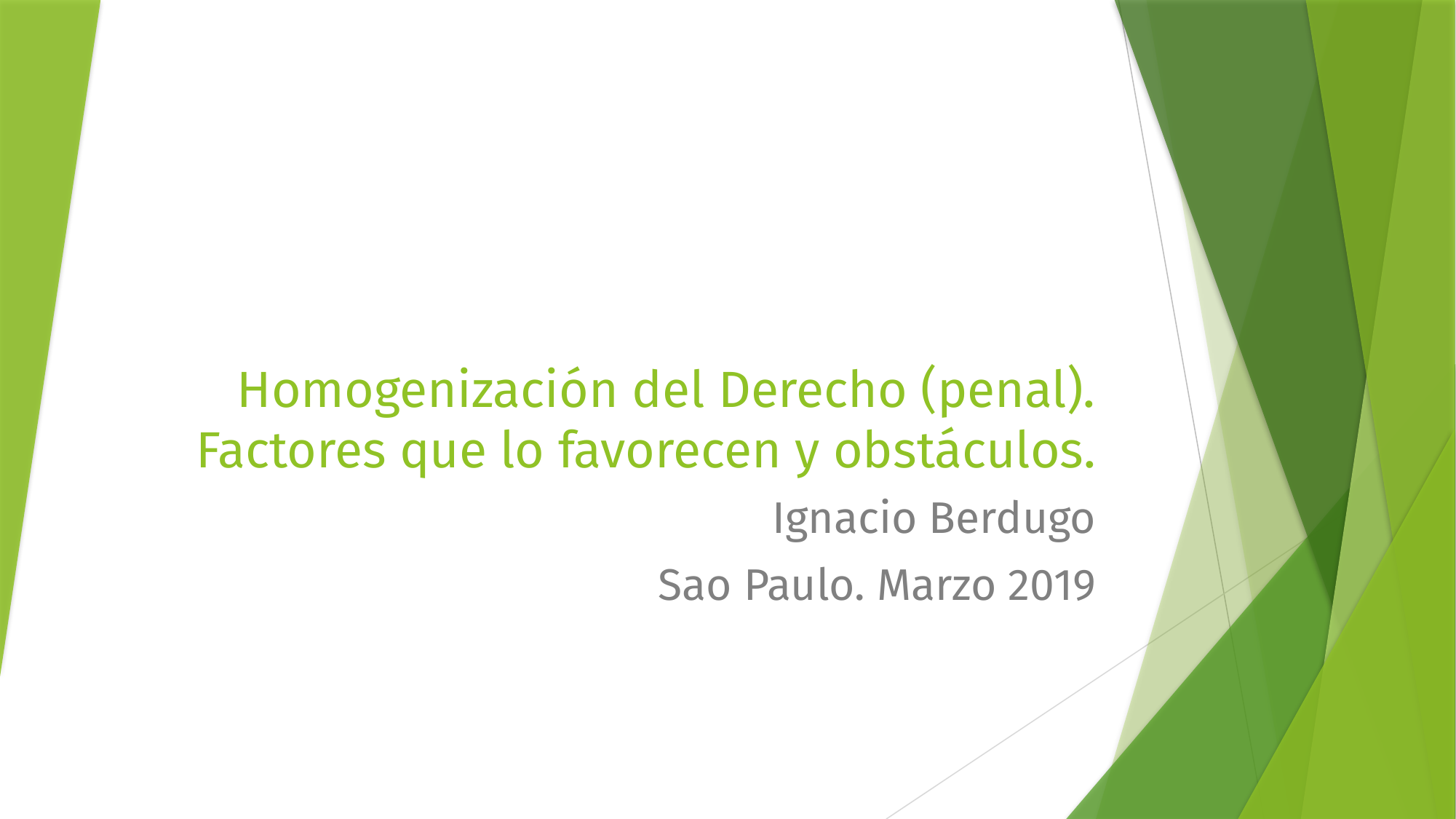

# Homogenización del Derecho (penal). Factores que lo favorecen y obstáculos.
Ignacio Berdugo
Sao Paulo. Marzo 2019